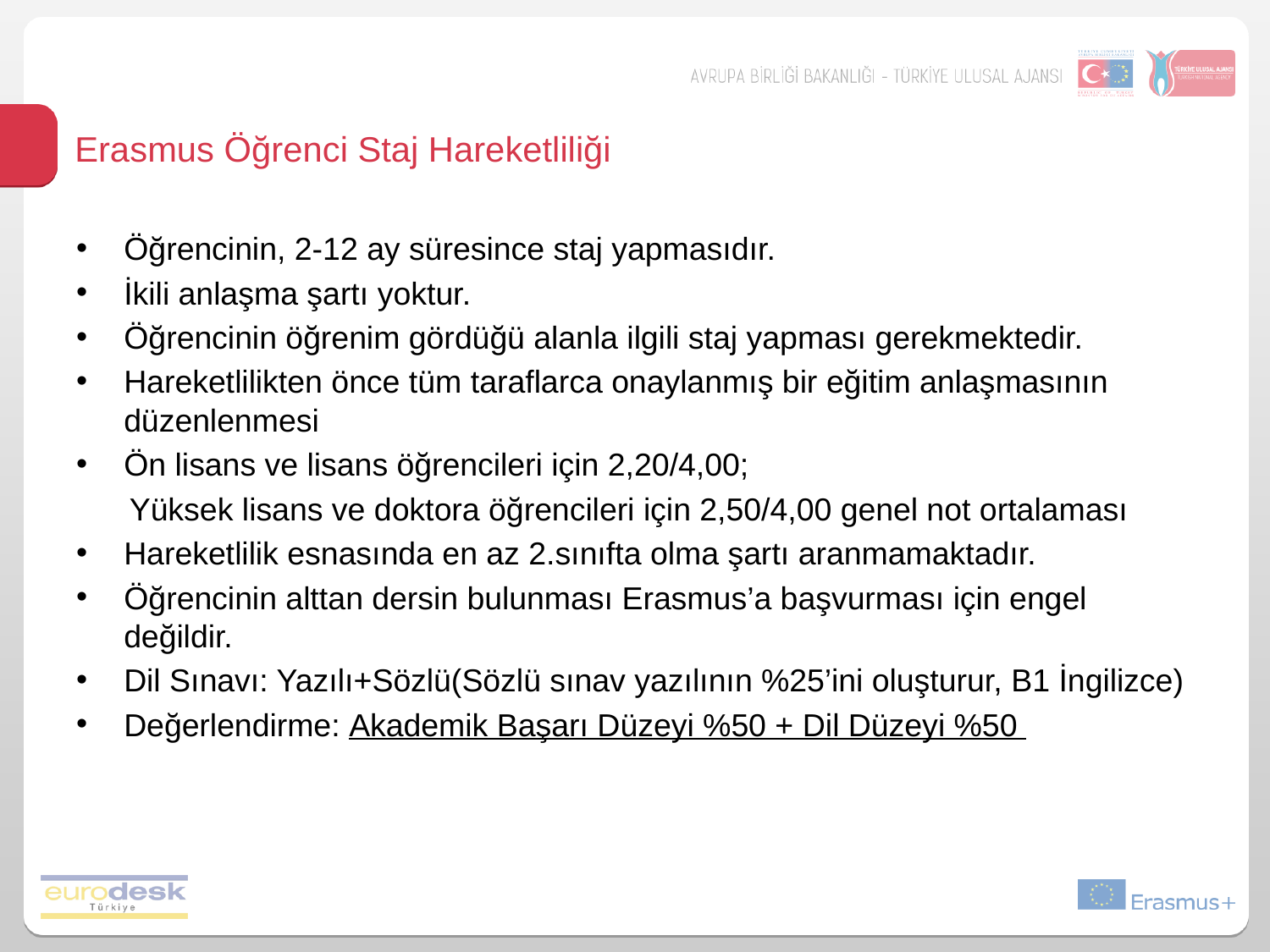

# Erasmus Öğrenci Staj Hareketliliği
Öğrencinin, 2-12 ay süresince staj yapmasıdır.
İkili anlaşma şartı yoktur.
Öğrencinin öğrenim gördüğü alanla ilgili staj yapması gerekmektedir.
Hareketlilikten önce tüm taraflarca onaylanmış bir eğitim anlaşmasının düzenlenmesi
Ön lisans ve lisans öğrencileri için 2,20/4,00;
      Yüksek lisans ve doktora öğrencileri için 2,50/4,00 genel not ortalaması
Hareketlilik esnasında en az 2.sınıfta olma şartı aranmamaktadır.
Öğrencinin alttan dersin bulunması Erasmus’a başvurması için engel değildir.
Dil Sınavı: Yazılı+Sözlü(Sözlü sınav yazılının %25’ini oluşturur, B1 İngilizce)
Değerlendirme: Akademik Başarı Düzeyi %50 + Dil Düzeyi %50